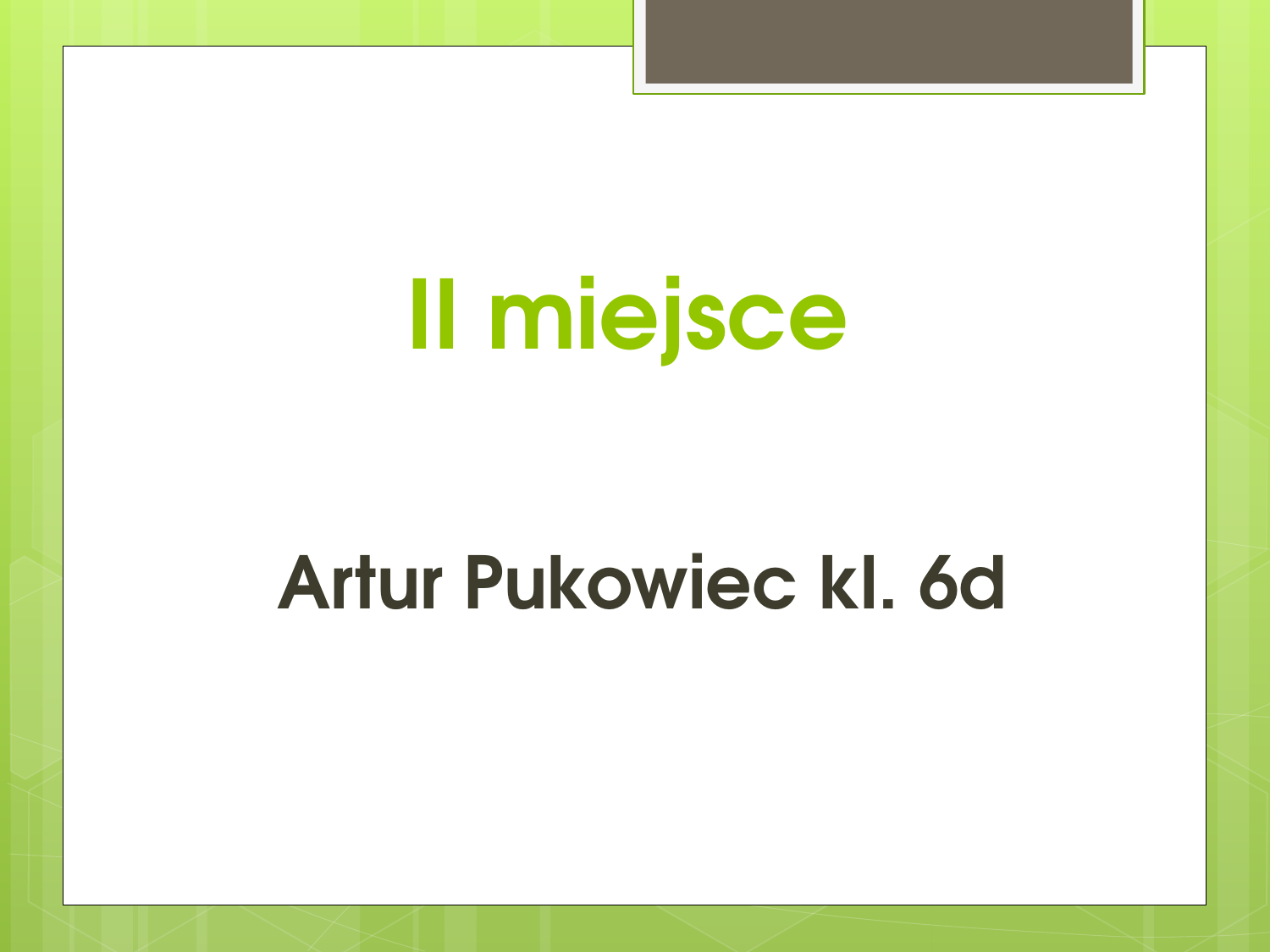

# II miejsce
Artur Pukowiec kl. 6d